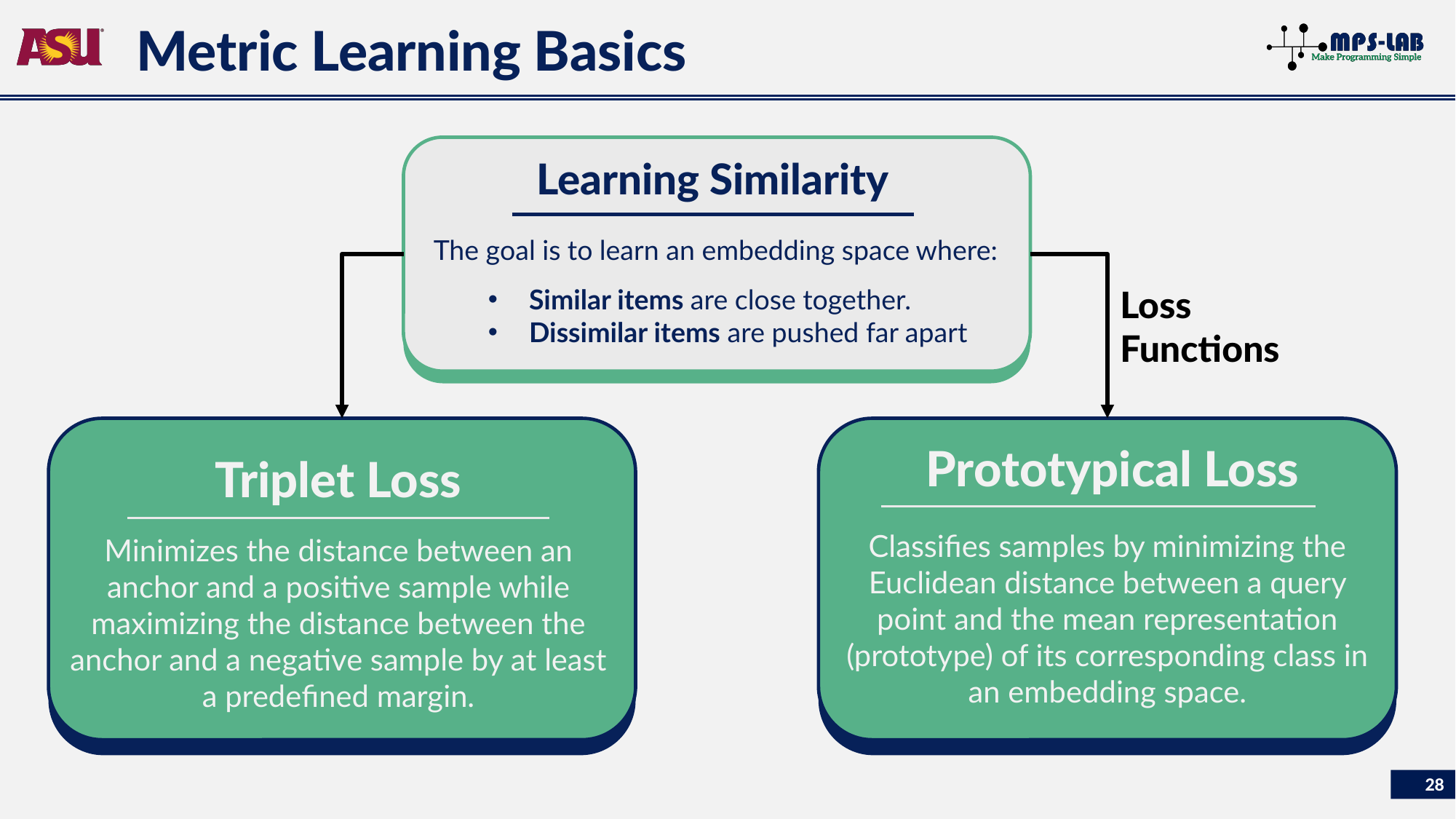

# Metric Learning Basics

Learning Similarity
The goal is to learn an embedding space where:
Similar items are close together.
Dissimilar items are pushed far apart
Loss
Functions

Triplet Loss
Minimizes the distance between an anchor and a positive sample while maximizing the distance between the anchor and a negative sample by at least a predefined margin.

Prototypical Loss
Classifies samples by minimizing the Euclidean distance between a query point and the mean representation (prototype) of its corresponding class in an embedding space.